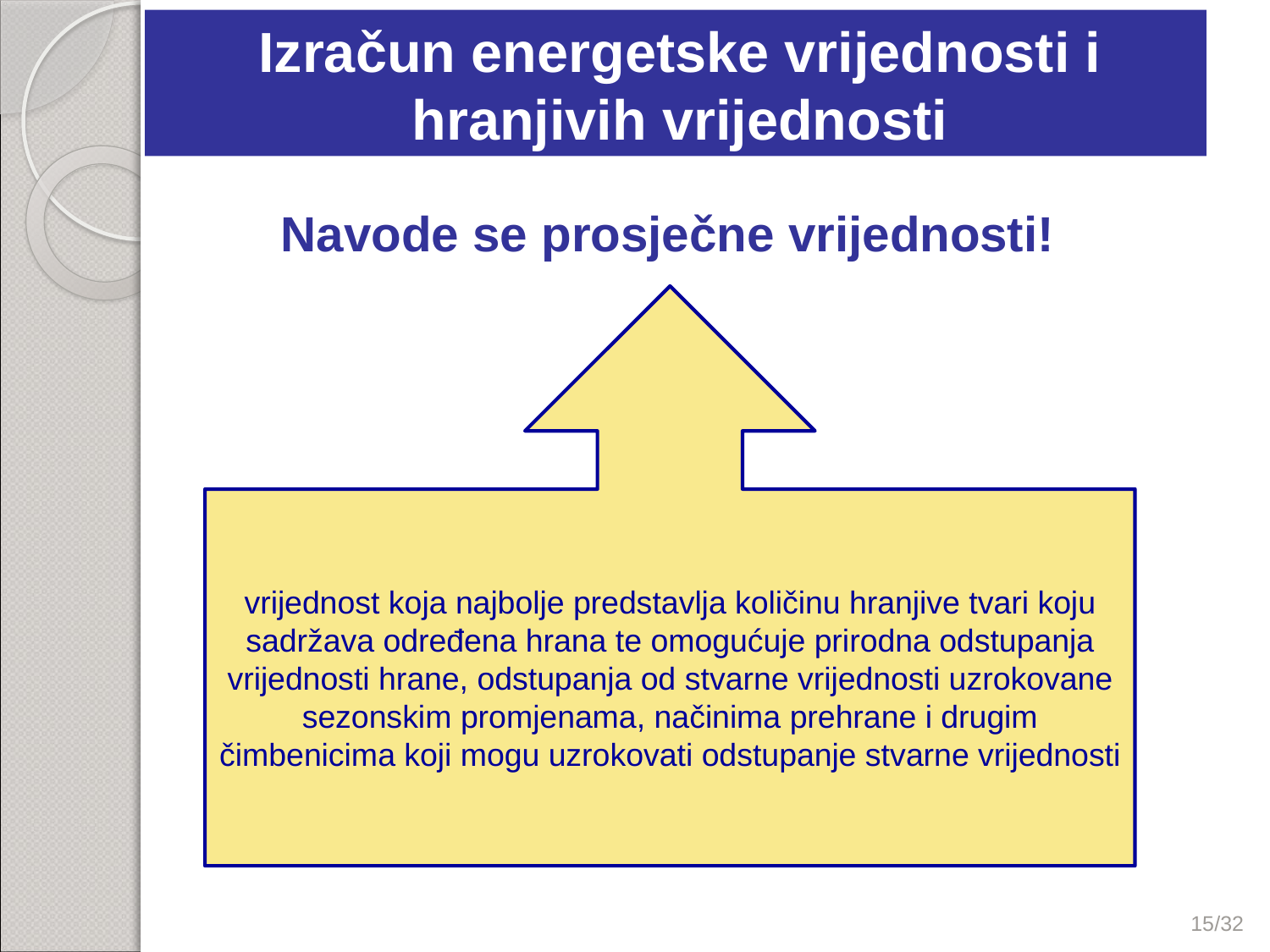

Izračun energetske vrijednosti i hranjivih vrijednosti
	Navode se prosječne vrijednosti!
vrijednost koja najbolje predstavlja količinu hranjive tvari koju sadržava određena hrana te omogućuje prirodna odstupanja vrijednosti hrane, odstupanja od stvarne vrijednosti uzrokovane sezonskim promjenama, načinima prehrane i drugim čimbenicima koji mogu uzrokovati odstupanje stvarne vrijednosti
15/32